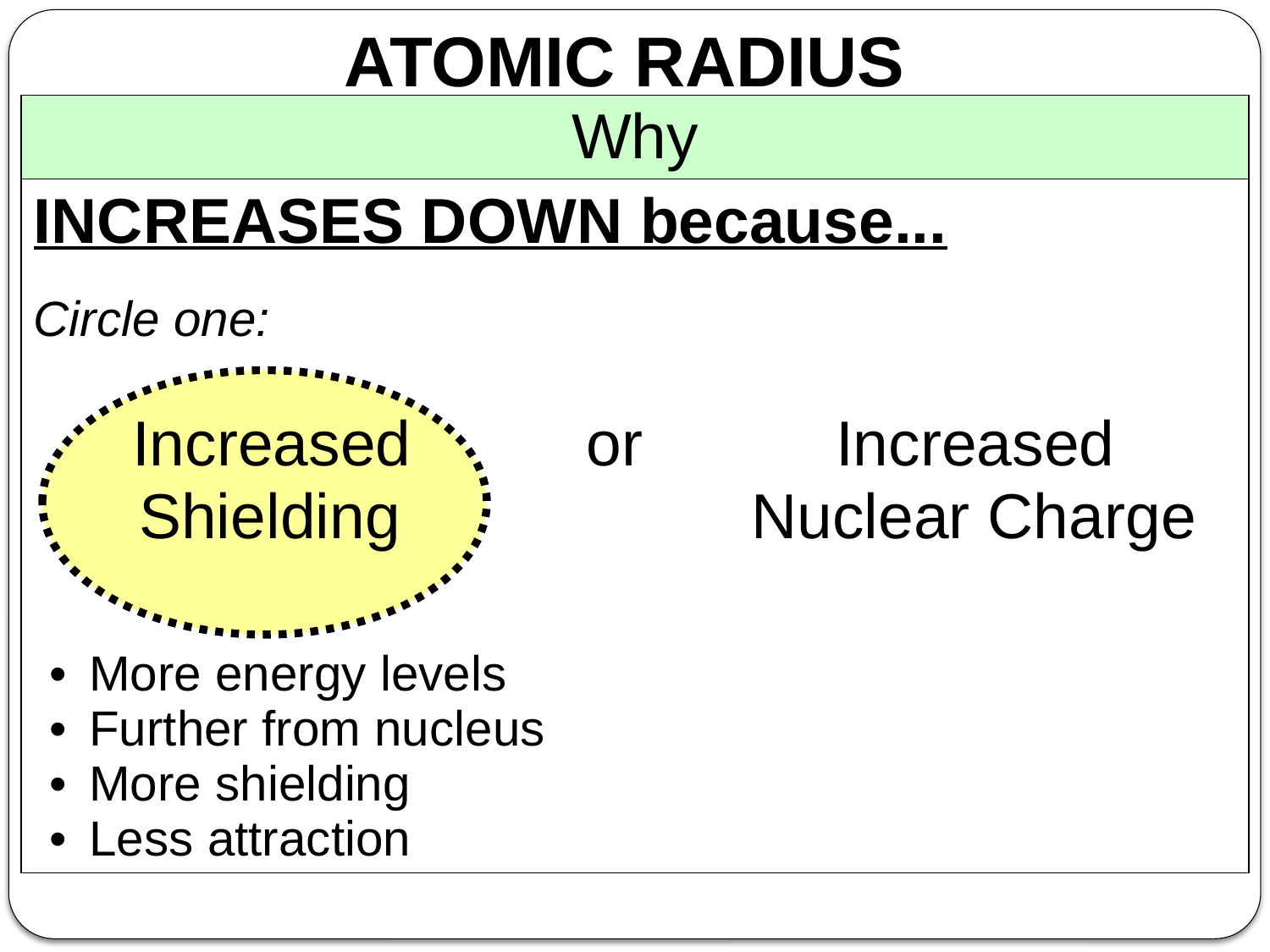

# ATOMIC RADIUS
| Why |
| --- |
| INCREASES DOWN because... Circle one: Increased or Increased Shielding Nuclear Charge More energy levels Further from nucleus More shielding Less attraction |